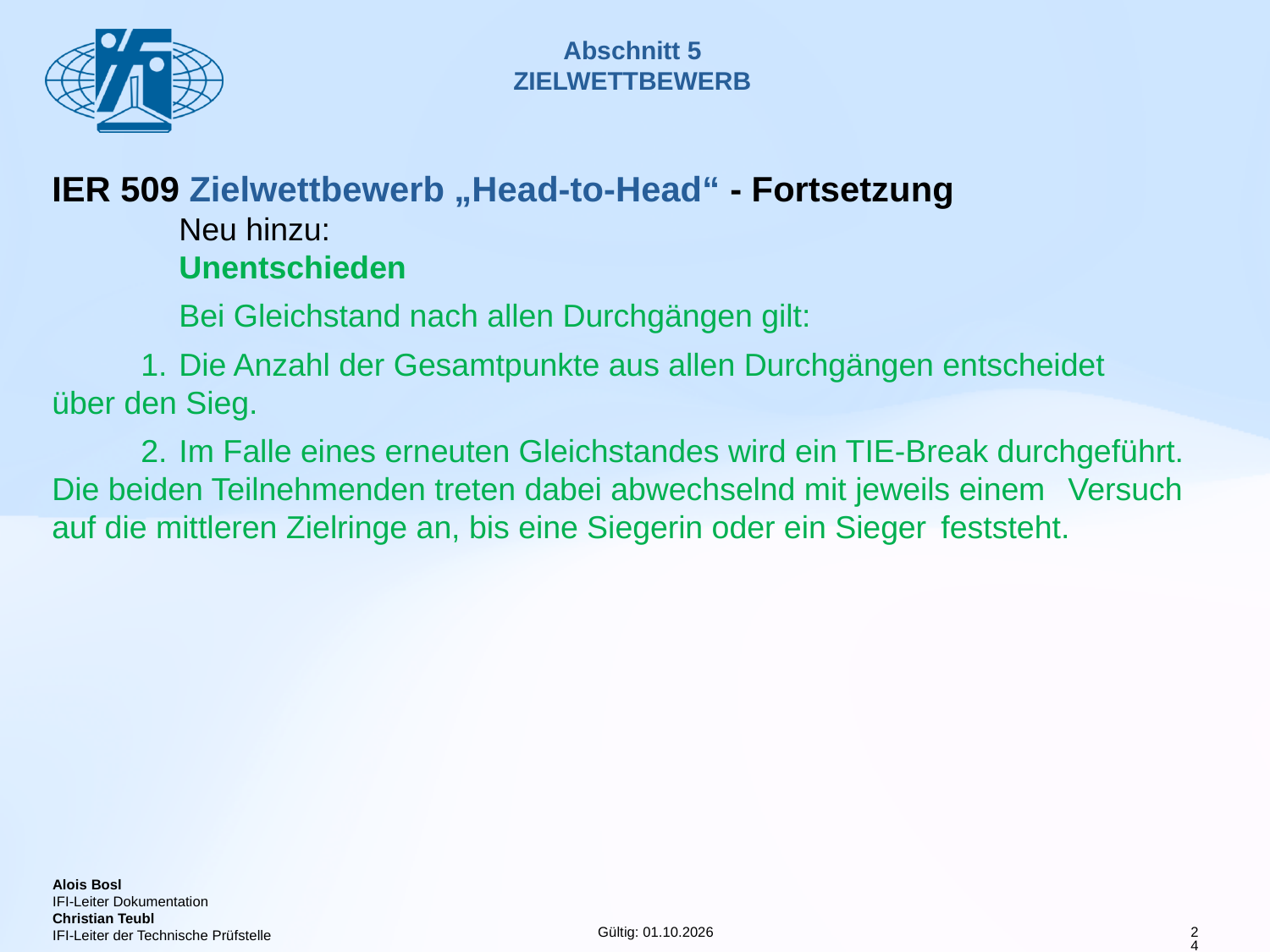

# Abschnitt 5 ZIELWETTBEWERB

IER 509 Zielwettbewerb „Head-to-Head“ - Fortsetzung
	Neu hinzu:
	Unentschieden

	Bei Gleichstand nach allen Durchgängen gilt:

          1. 	Die Anzahl der Gesamtpunkte aus allen Durchgängen entscheidet 	über den Sieg.

          2. 	Im Falle eines erneuten Gleichstandes wird ein TIE-Break durchgeführt. 	Die beiden Teilnehmenden treten dabei abwechselnd mit jeweils einem 	Versuch auf die mittleren Zielringe an, bis eine Siegerin oder ein Sieger 	feststeht.

24